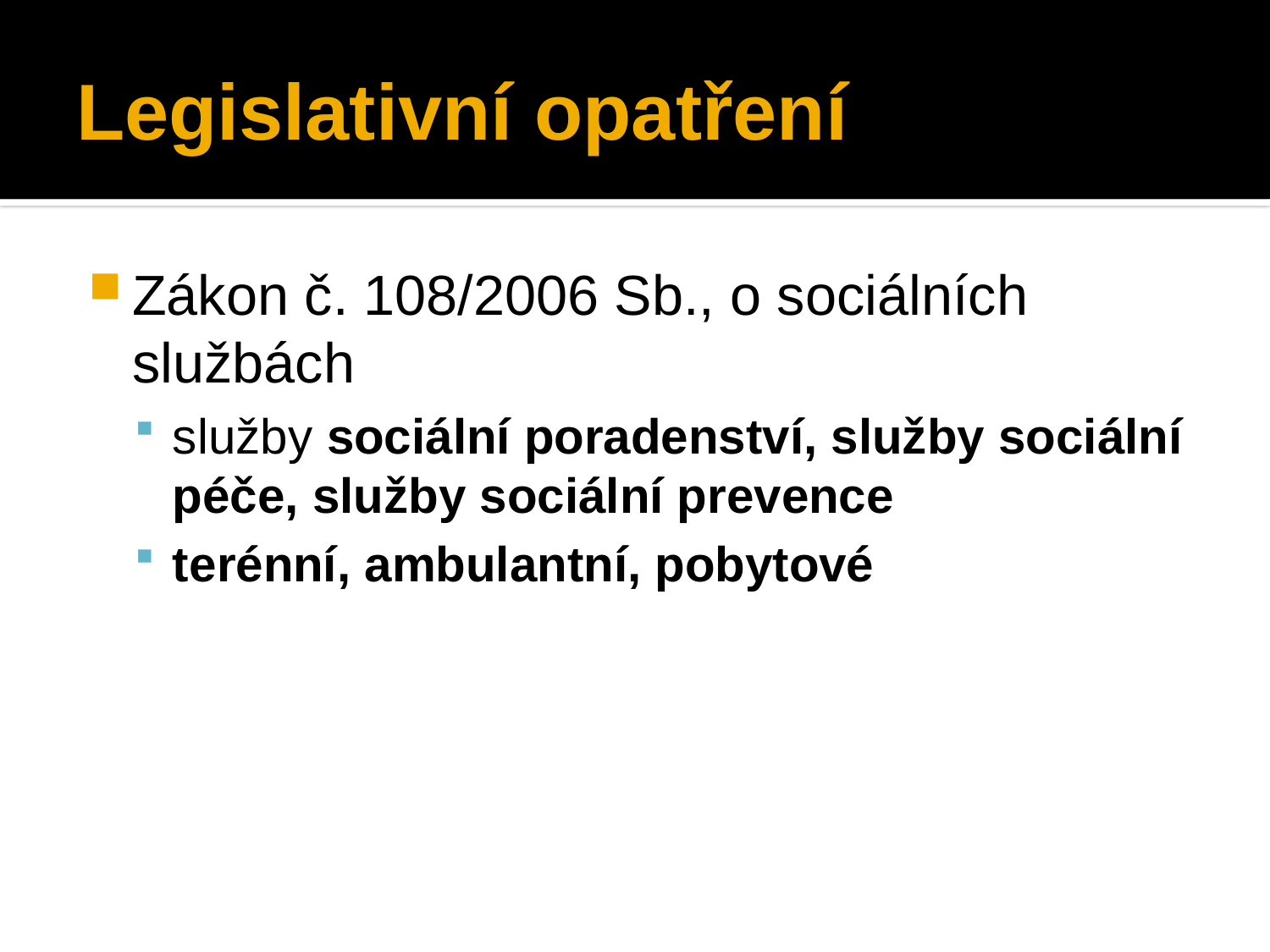

# Legislativní opatření
Zákon č. 108/2006 Sb., o sociálních službách
služby sociální poradenství, služby sociální péče, služby sociální prevence
terénní, ambulantní, pobytové